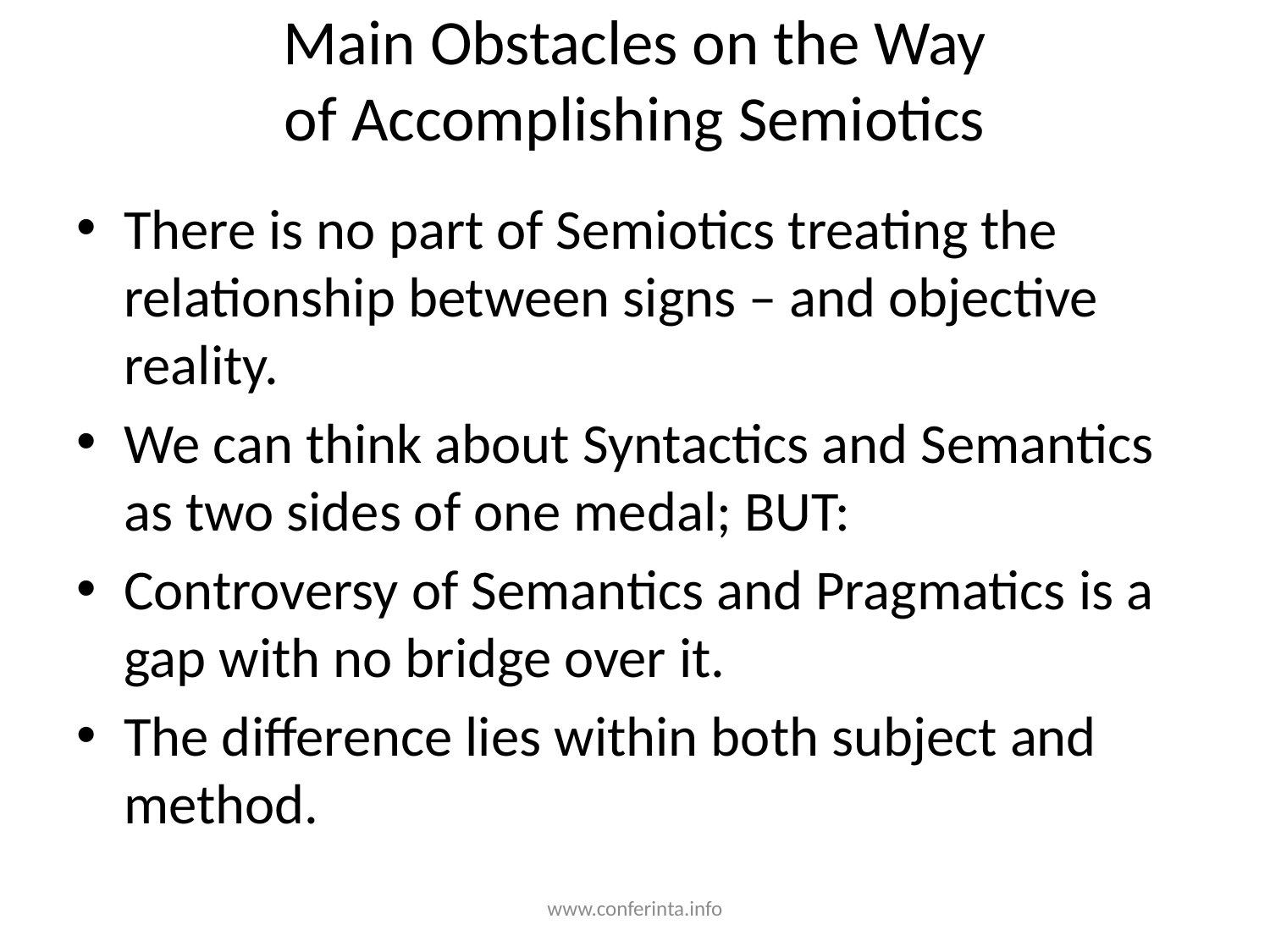

# Main Obstacles on the Way of Accomplishing Semiotics
There is no part of Semiotics treating the relationship between signs – and objective reality.
We can think about Syntactics and Semantics as two sides of one medal; BUT:
Controversy of Semantics and Pragmatics is a gap with no bridge over it.
The difference lies within both subject and method.
www.conferinta.info